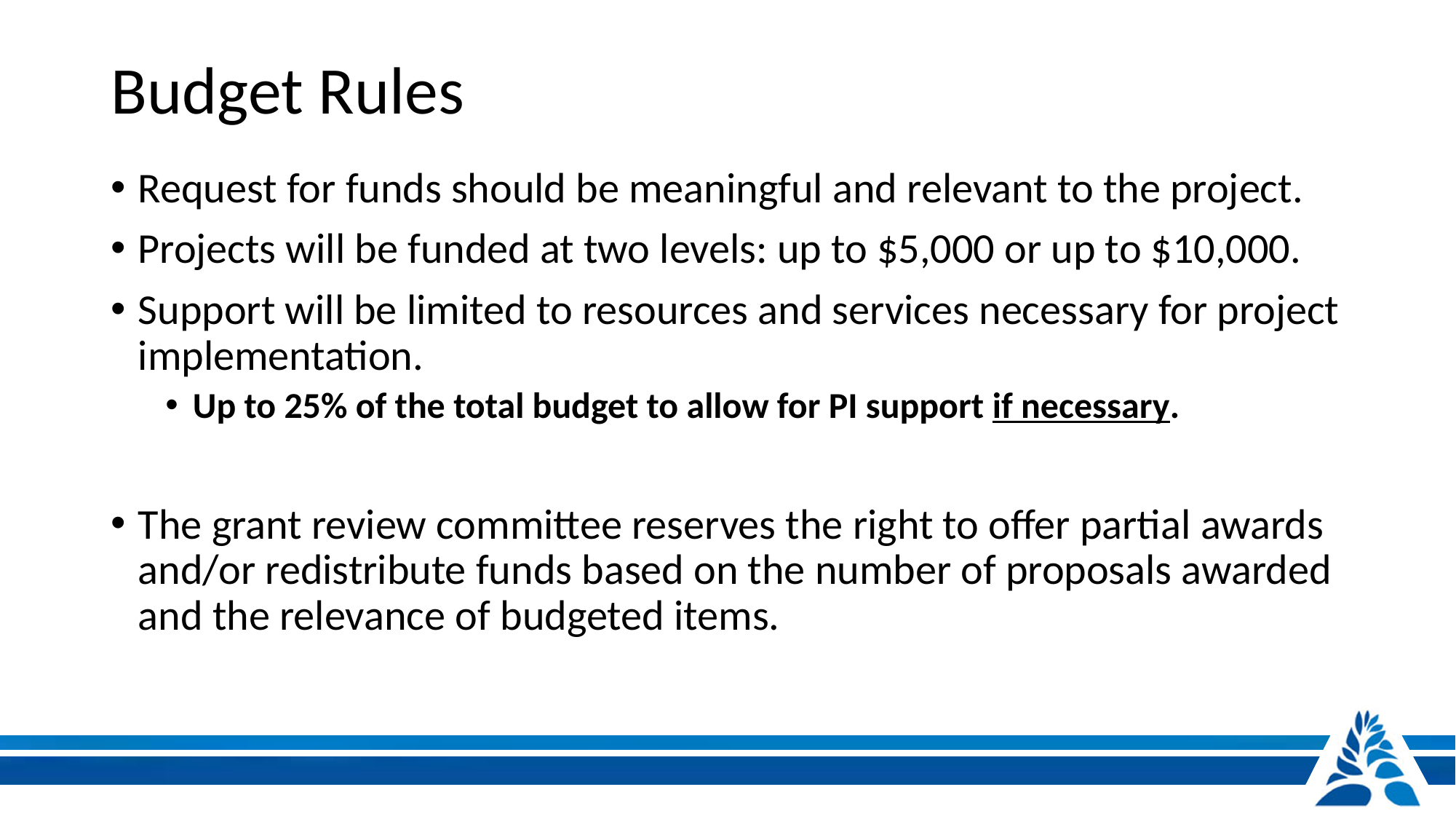

# Budget Rules
Request for funds should be meaningful and relevant to the project.
Projects will be funded at two levels: up to $5,000 or up to $10,000.
Support will be limited to resources and services necessary for project implementation.
Up to 25% of the total budget to allow for PI support if necessary.

The grant review committee reserves the right to offer partial awards and/or redistribute funds based on the number of proposals awarded and the relevance of budgeted items.